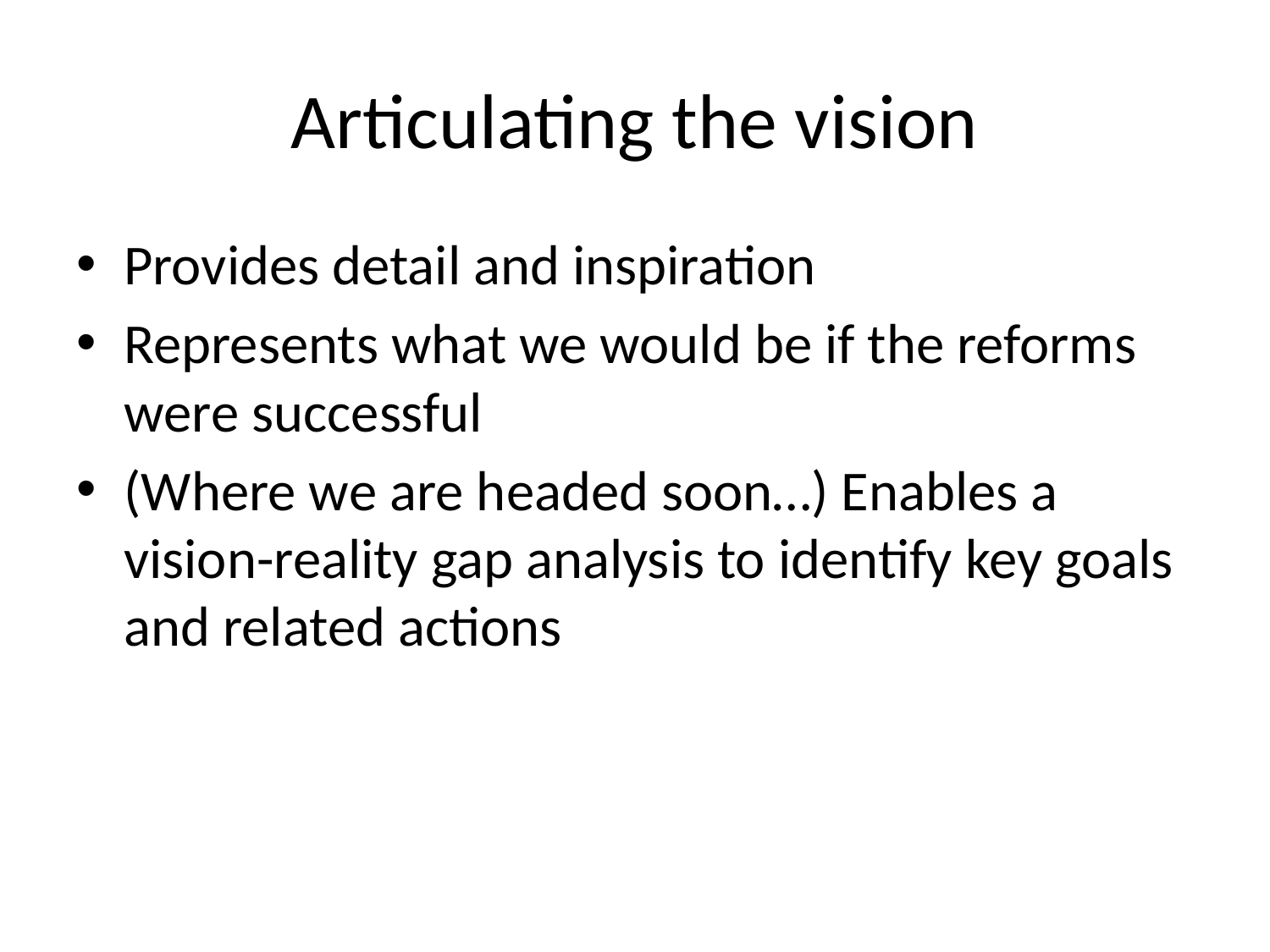

# Articulating the vision
Provides detail and inspiration
Represents what we would be if the reforms were successful
(Where we are headed soon…) Enables a vision-reality gap analysis to identify key goals and related actions